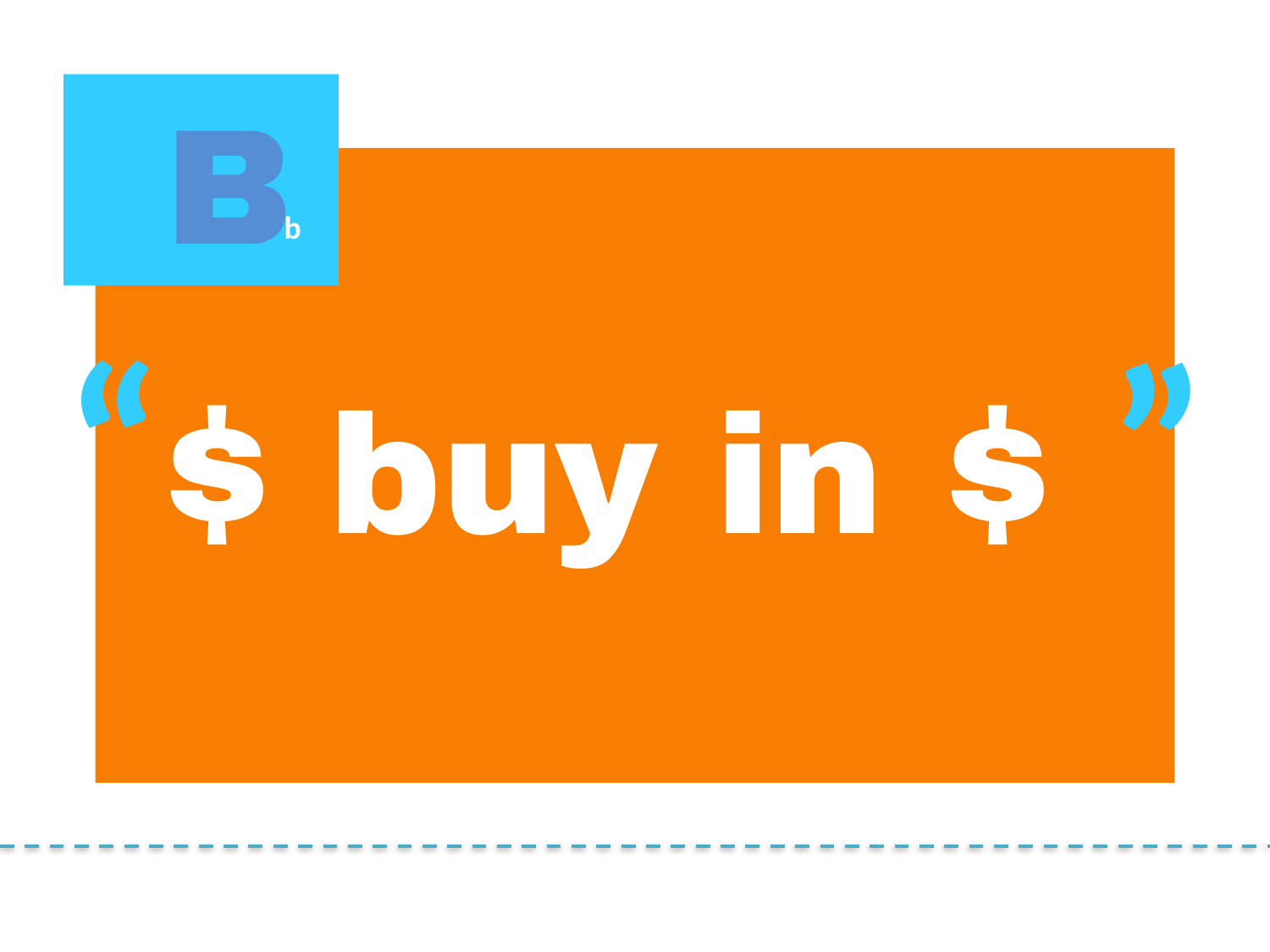

B
# $ buy in $
b
“
  ”